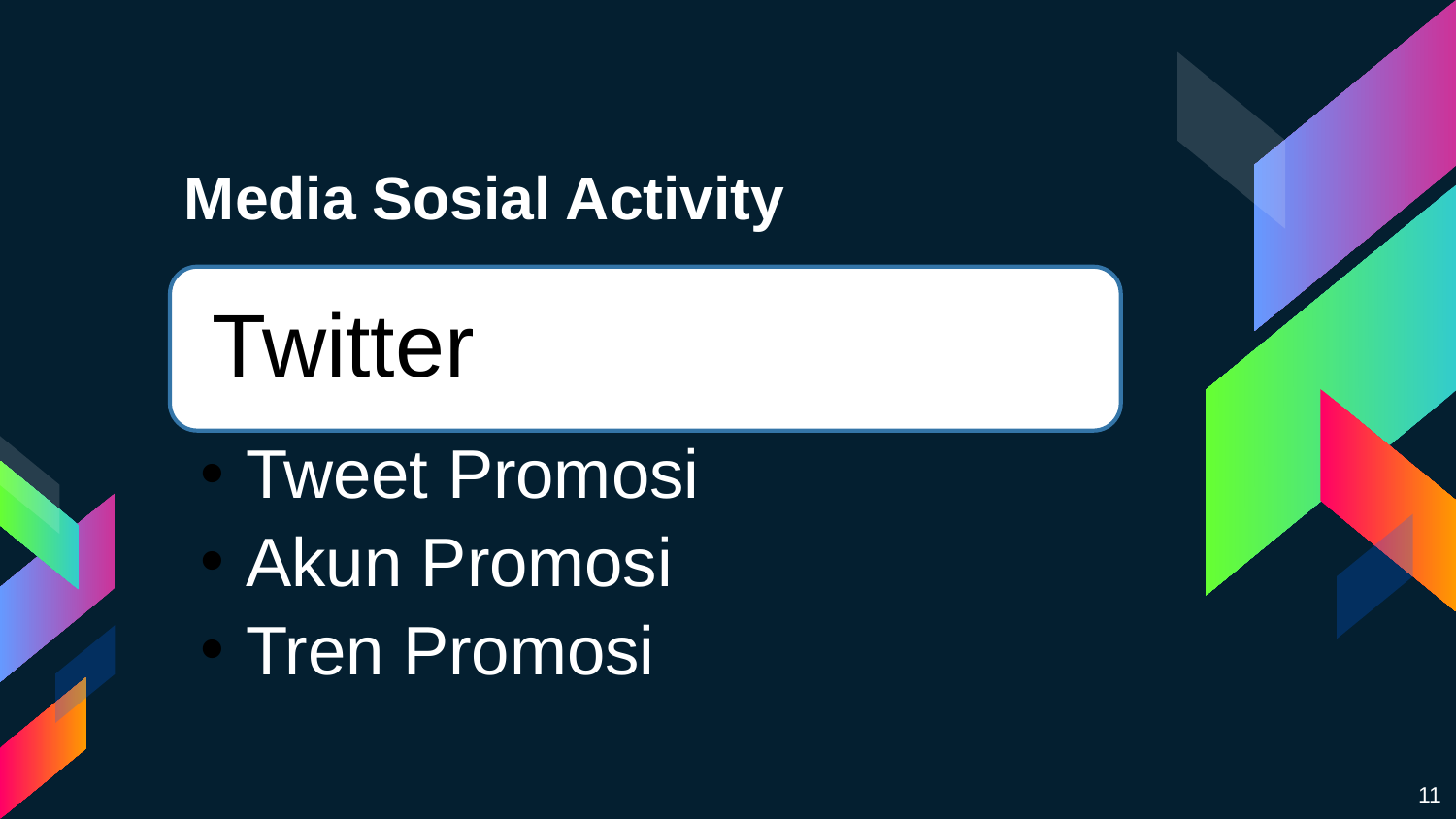

# Media Sosial Activity
Twitter
Tweet Promosi
Akun Promosi
Tren Promosi
11